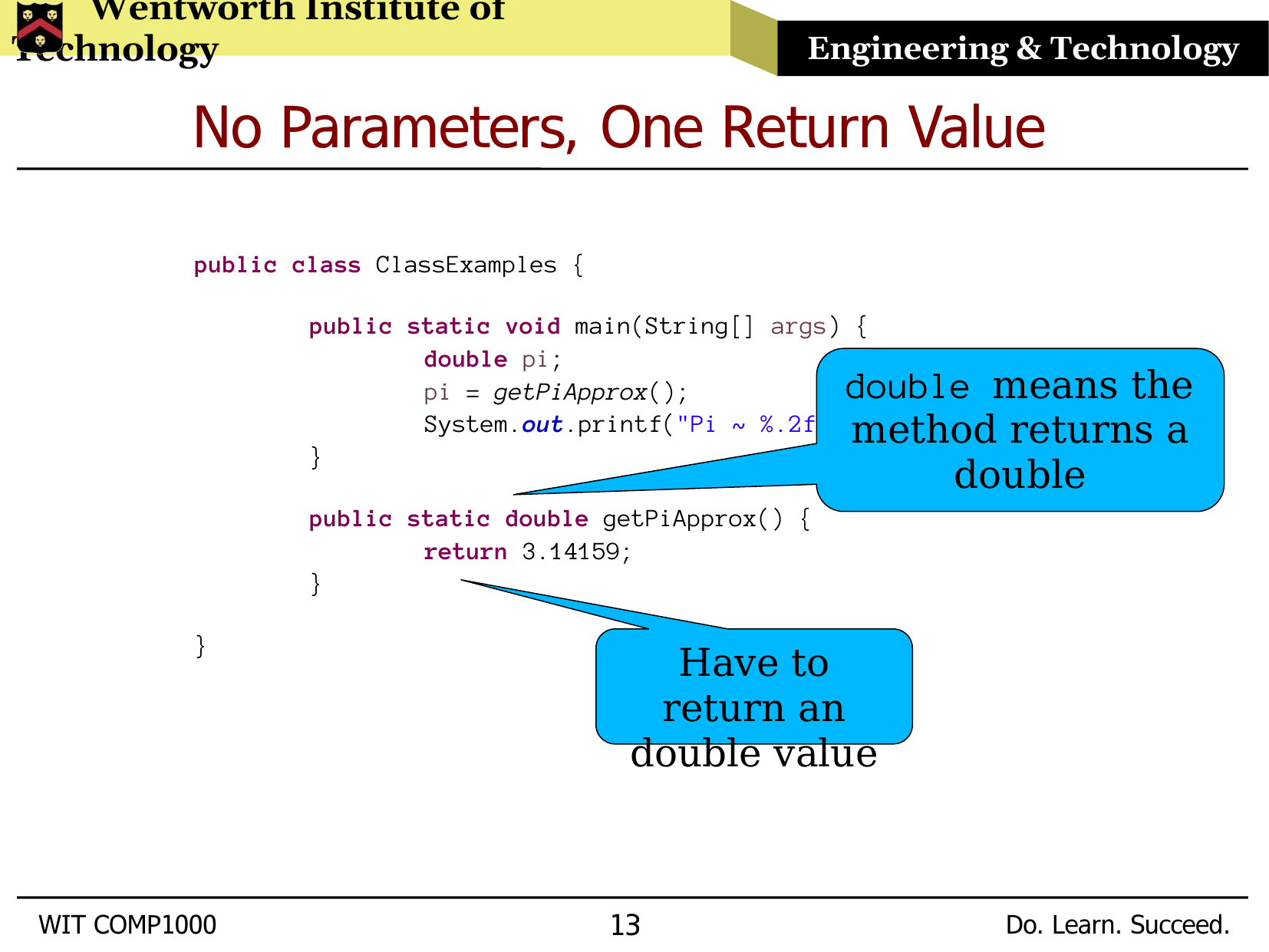

# No Parameters, One Return Value

public class ClassExamples {

	public static void main(String[] args) {
		double pi;
		pi = getPiApprox();
		System.out.printf("Pi ~ %.2f%n", pi);
	}

	public static double getPiApprox() {
		return 3.14159;
	}

}
double means the method returns a double
Have to return an double value